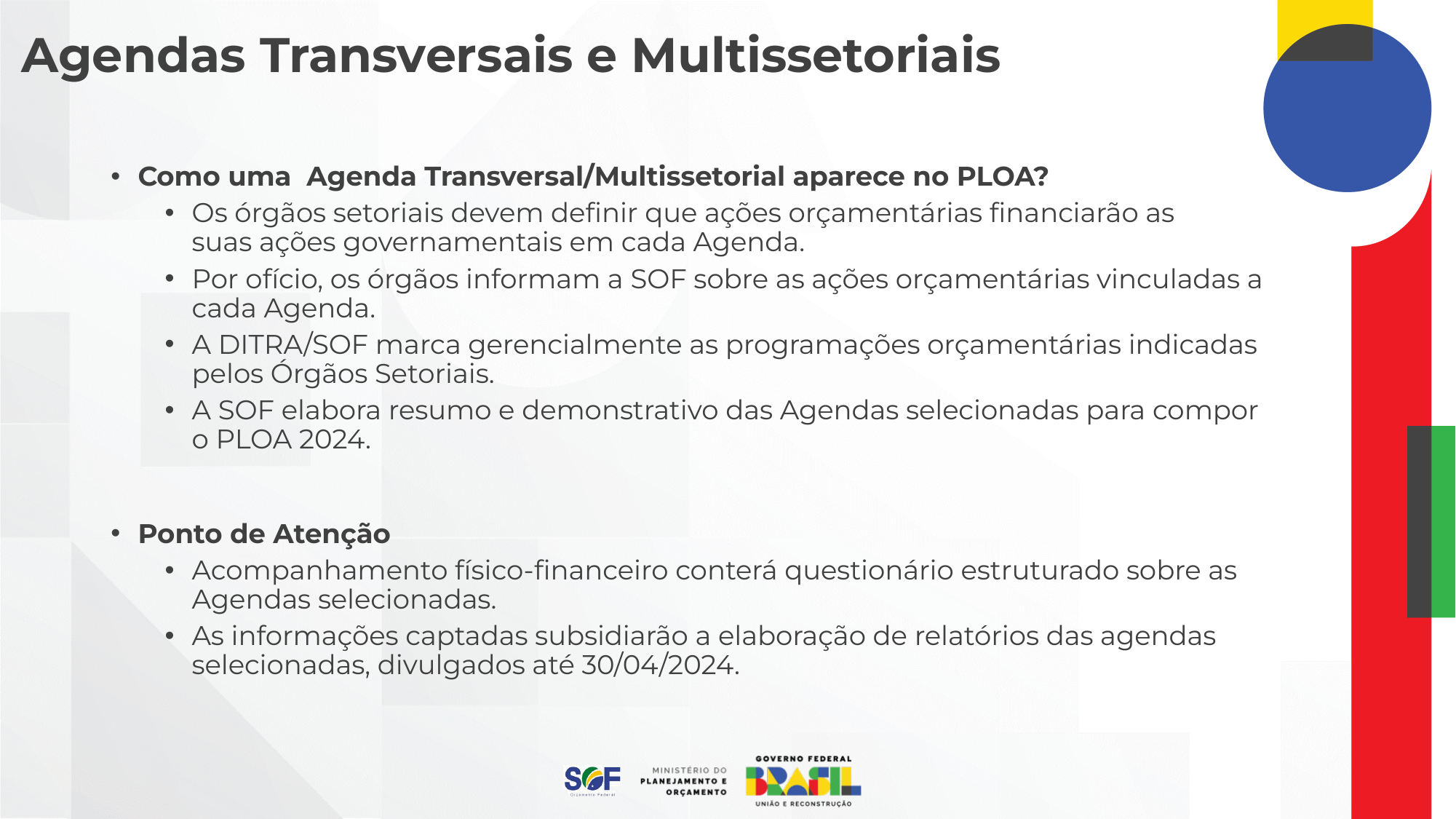

# Agendas Transversais e Multissetoriais
Como uma  Agenda Transversal/Multissetorial aparece no PLOA?
Os órgãos setoriais devem definir que ações orçamentárias financiarão as suas ações governamentais em cada Agenda.
Por ofício, os órgãos informam a SOF sobre as ações orçamentárias vinculadas a cada Agenda.
A DITRA/SOF marca gerencialmente as programações orçamentárias indicadas pelos Órgãos Setoriais.
A SOF elabora resumo e demonstrativo das Agendas selecionadas para compor o PLOA 2024.

Ponto de Atenção
Acompanhamento físico-financeiro conterá questionário estruturado sobre as Agendas selecionadas.
As informações captadas subsidiarão a elaboração de relatórios das agendas selecionadas, divulgados até 30/04/2024.